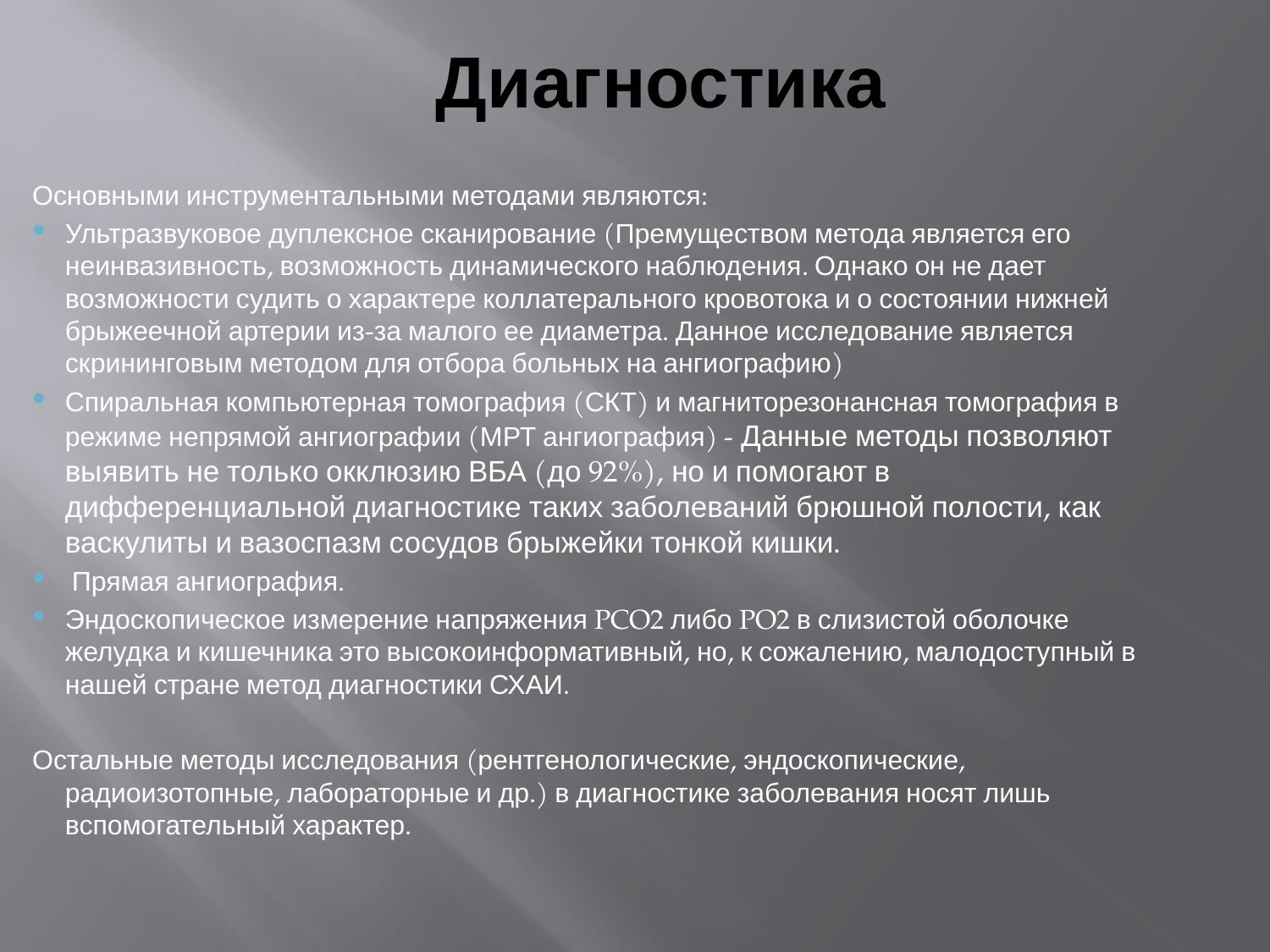

# Диагностика

Основными инструментальными методами являются:
Ультразвуковое дуплексное сканирование (Премуществом метода является его неинвазивность, возможность динамического наблюдения. Однако он не дает возможности судить о характере коллатерального кровотока и о состоянии нижней брыжеечной артерии из-за малого ее диаметра. Данное исследование является скрининговым методом для отбора больных на ангиографию)
Спиральная компьютерная томография (СКТ) и магниторезонансная томография в режиме непрямой ангиографии (МРТ ангиография) - Данные методы позволяют выявить не только окклюзию ВБА (до 92%), но и помогают в дифференциальной диагностике таких заболеваний брюшной полости, как васкулиты и вазоспазм сосудов брыжейки тонкой кишки.
 Прямая ангиография.
Эндоскопическое измерение напряжения PCO2 либо PO2 в слизистой оболочке желудка и кишечника это высокоинформативный, но, к сожалению, малодоступный в нашей стране метод диагностики СХАИ.

Остальные методы исследования (рентгенологические, эндоскопические, радиоизотопные, лабораторные и др.) в диагностике заболевания носят лишь вспомогательный характер.